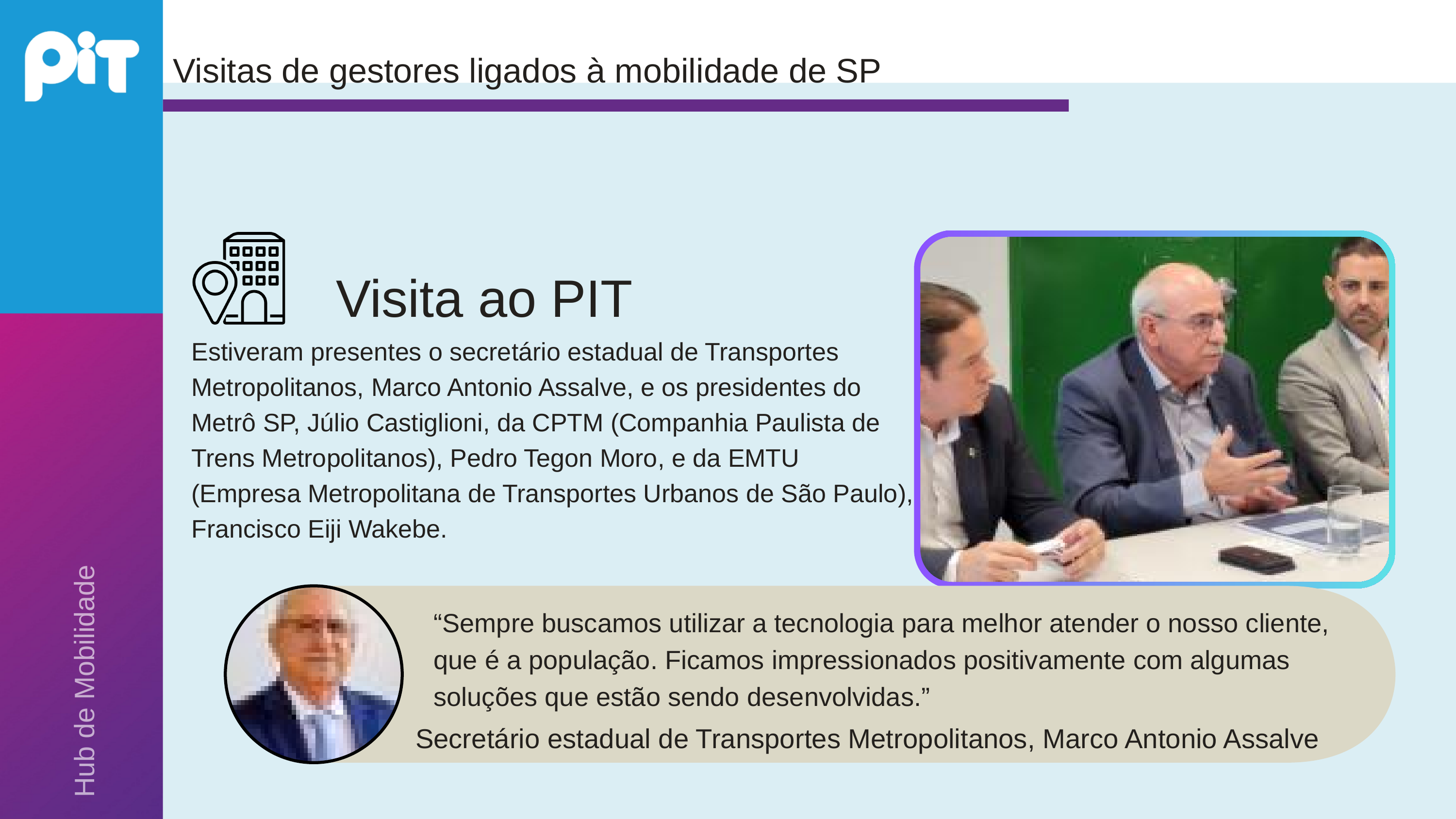

Visitas de gestores ligados à mobilidade de SP

Visita ao PIT
Estiveram presentes o secretário estadual de Transportes Metropolitanos, Marco Antonio Assalve, e os presidentes do Metrô SP, Júlio Castiglioni, da CPTM (Companhia Paulista de Trens Metropolitanos), Pedro Tegon Moro, e da EMTU (Empresa Metropolitana de Transportes Urbanos de São Paulo), Francisco Eiji Wakebe.

“Sempre buscamos utilizar a tecnologia para melhor atender o nosso cliente, que é a população. Ficamos impressionados positivamente com algumas soluções que estão sendo desenvolvidas.”
Hub de Mobilidade
Secretário estadual de Transportes Metropolitanos, Marco Antonio Assalve